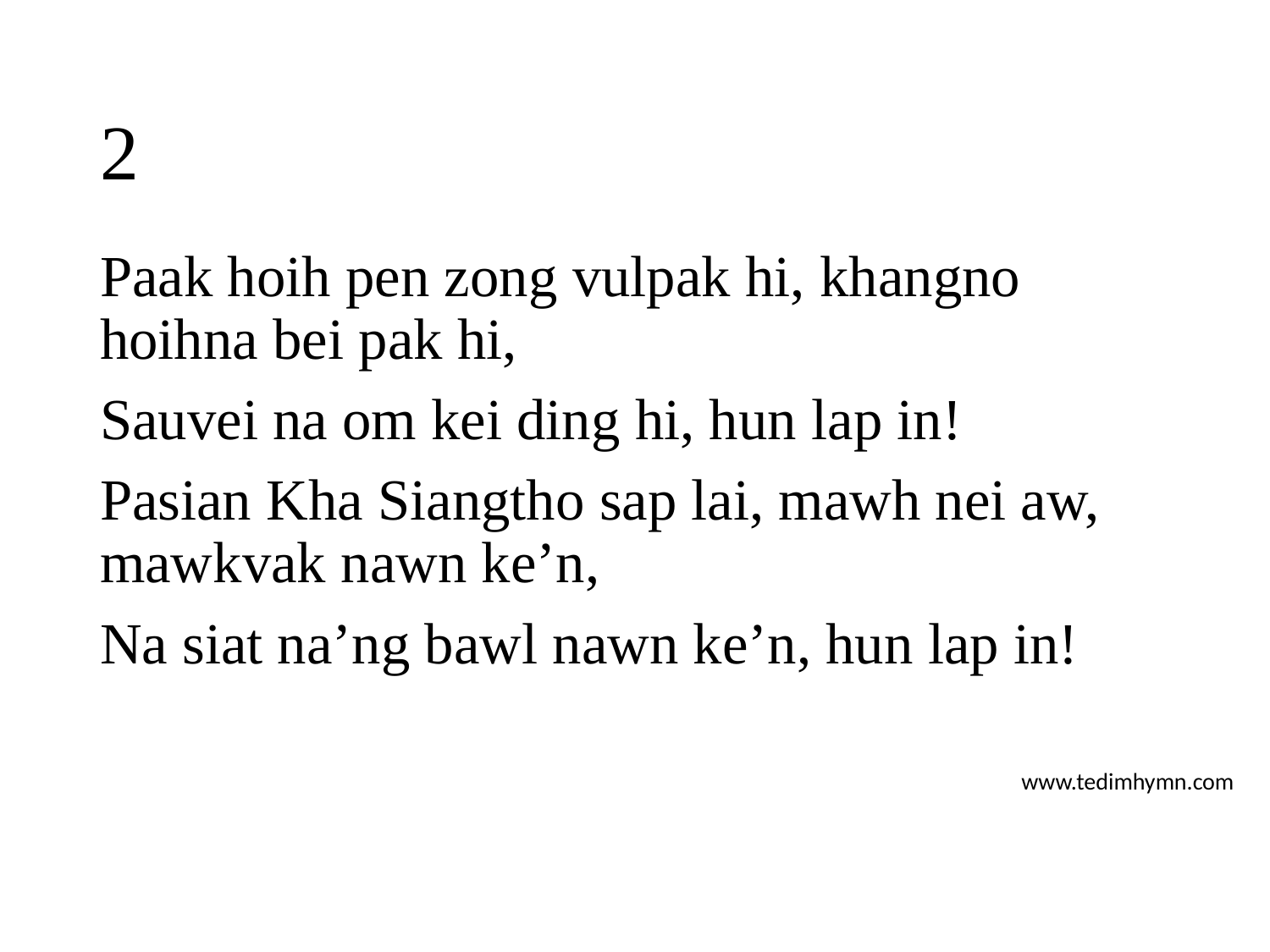

# 2
Paak hoih pen zong vulpak hi, khangno hoihna bei pak hi,
Sauvei na om kei ding hi, hun lap in!
Pasian Kha Siangtho sap lai, mawh nei aw, mawkvak nawn ke’n,
Na siat na’ng bawl nawn ke’n, hun lap in!

www.tedimhymn.com